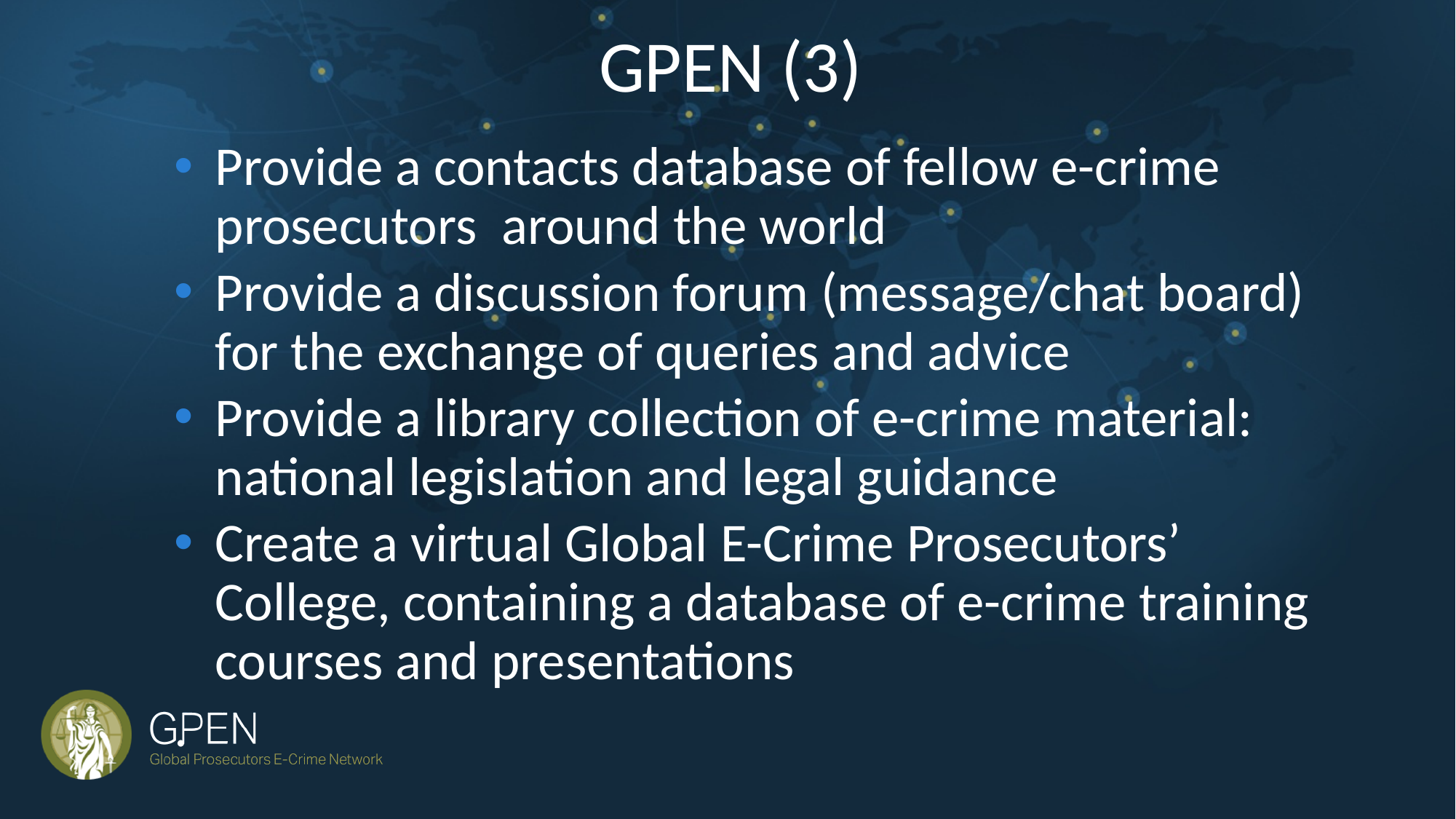

# GPEN (3)
Provide a contacts database of fellow e-crime prosecutors  around the world
Provide a discussion forum (message/chat board) for the exchange of queries and advice
Provide a library collection of e-crime material: national legislation and legal guidance
Create a virtual Global E-Crime Prosecutors’ College, containing a database of e-crime training courses and presentations
.